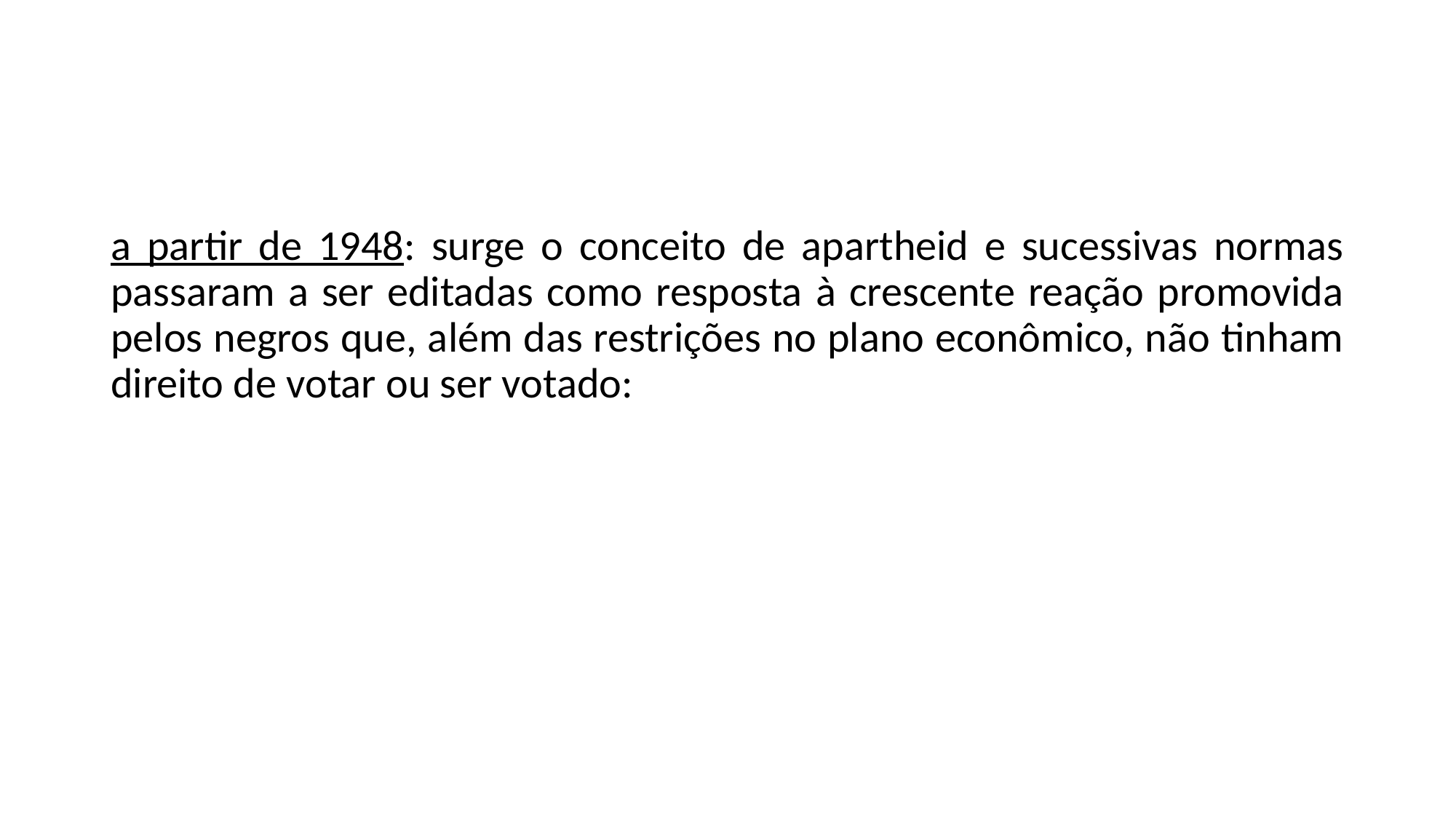

#
a partir de 1948: surge o conceito de apartheid e sucessivas normas passaram a ser editadas como resposta à crescente reação promovida pelos negros que, além das restrições no plano econômico, não tinham direito de votar ou ser votado: